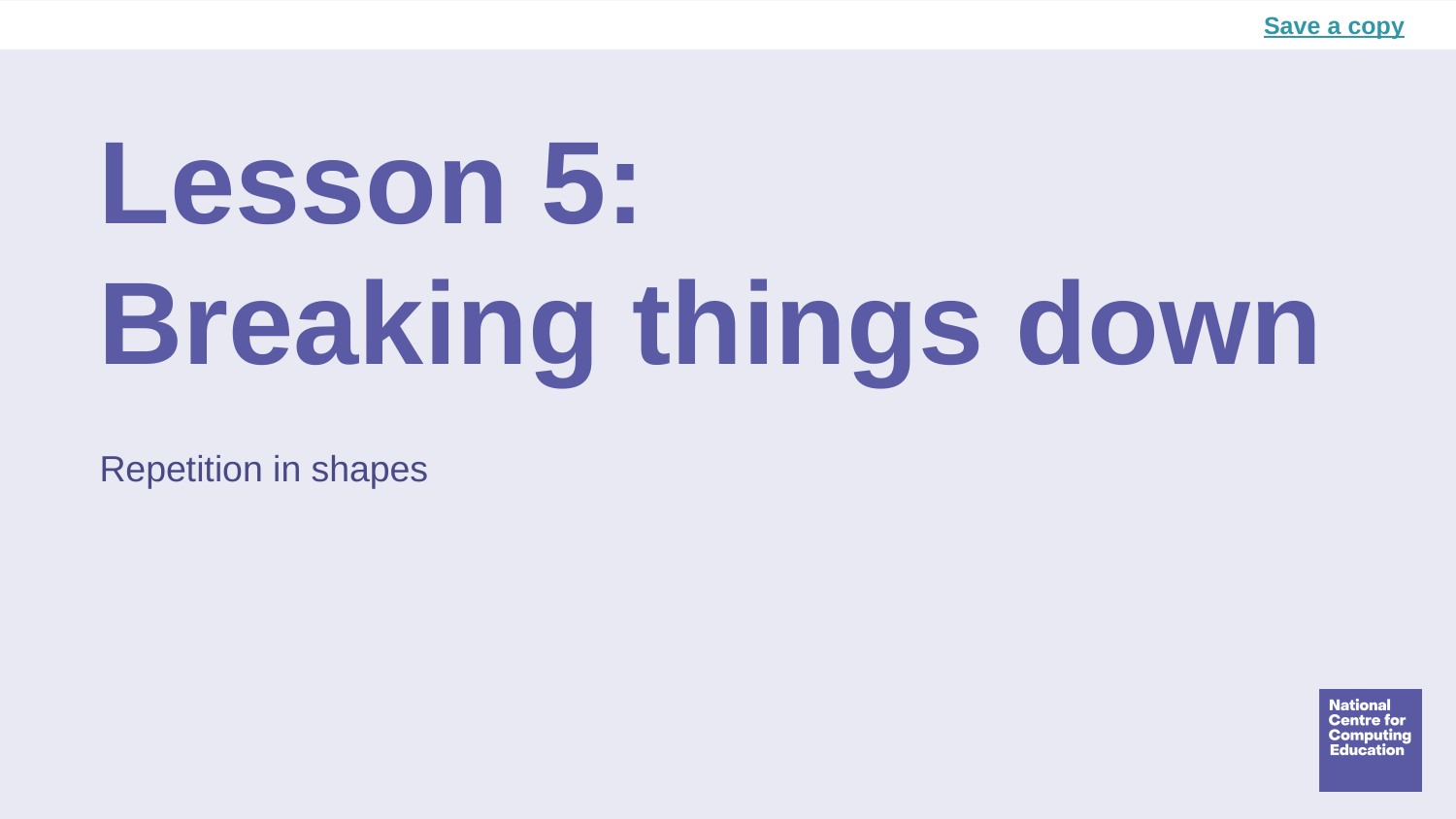

Save a copy
# Lesson 5:
Breaking things down
Repetition in shapes